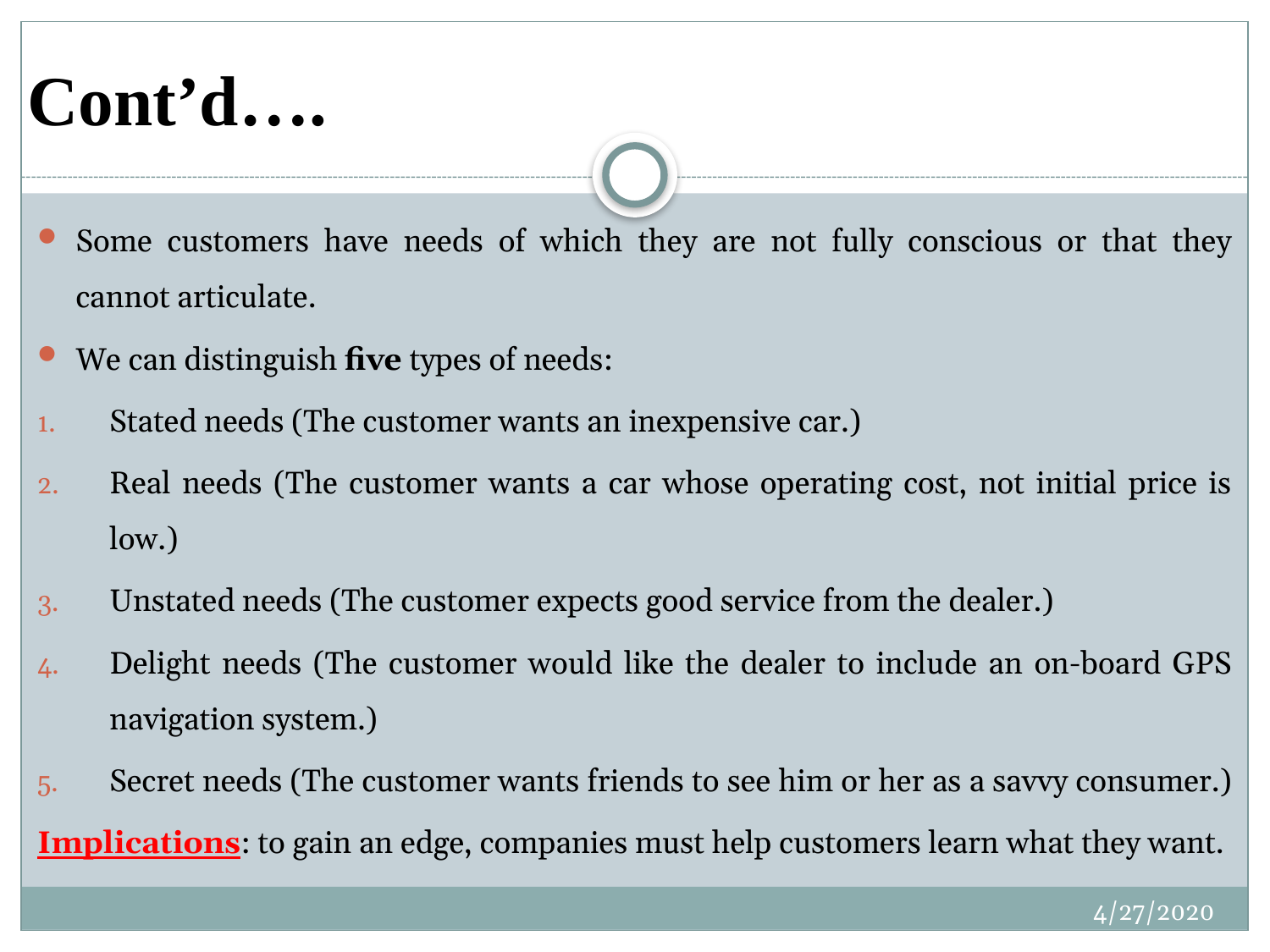

# Cont’d….
Some customers have needs of which they are not fully conscious or that they cannot articulate.
We can distinguish five types of needs:
Stated needs (The customer wants an inexpensive car.)
Real needs (The customer wants a car whose operating cost, not initial price is low.)
Unstated needs (The customer expects good service from the dealer.)
Delight needs (The customer would like the dealer to include an on-board GPS navigation system.)
Secret needs (The customer wants friends to see him or her as a savvy consumer.)
Implications: to gain an edge, companies must help customers learn what they want.

4/27/2020